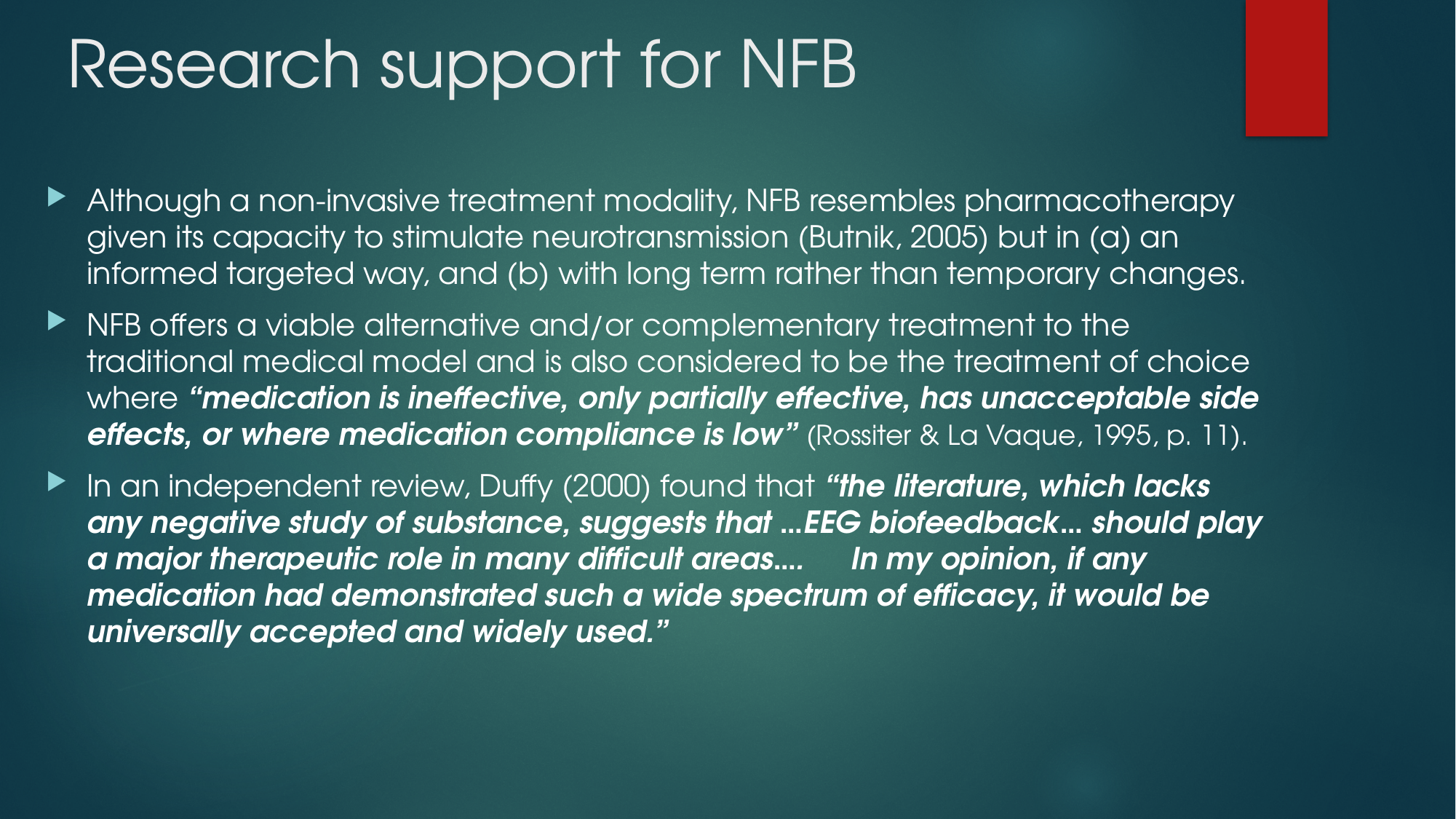

# Research support for NFB
Although a non-invasive treatment modality, NFB resembles pharmacotherapy given its capacity to stimulate neurotransmission (Butnik, 2005) but in (a) an informed targeted way, and (b) with long term rather than temporary changes.
NFB offers a viable alternative and/or complementary treatment to the traditional medical model and is also considered to be the treatment of choice where “medication is ineffective, only partially effective, has unacceptable side effects, or where medication compliance is low” (Rossiter & La Vaque, 1995, p. 11).
In an independent review, Duffy (2000) found that “the literature, which lacks any negative study of substance, suggests that …EEG biofeedback… should play a major therapeutic role in many difficult areas…. 	In my opinion, if any medication had demonstrated such a wide spectrum of efficacy, it would be universally accepted and widely used.”